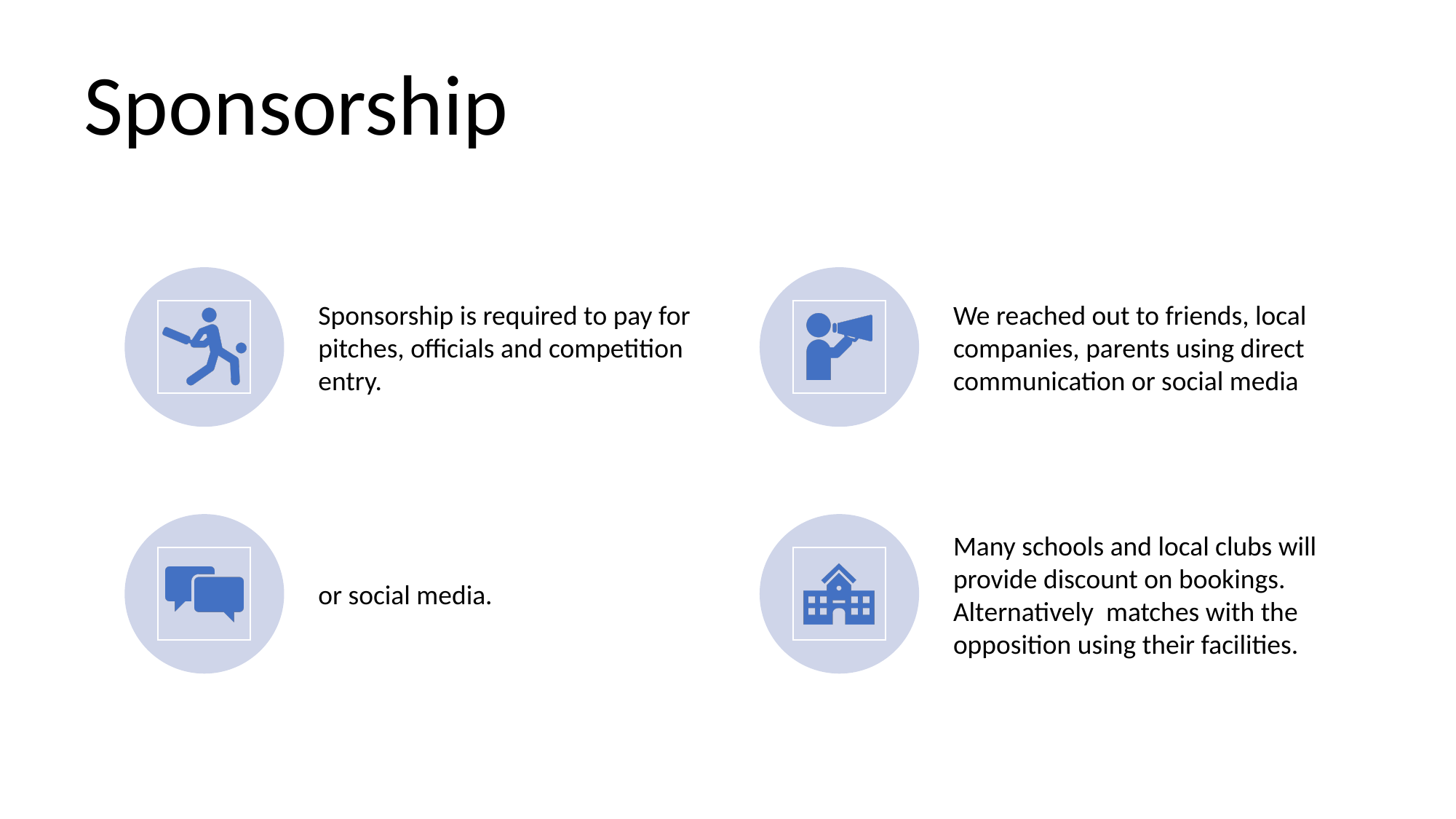

# Sponsorship
Sponsorship is required to pay for pitches, officials and competition entry.
We reached out to friends, local companies, parents using direct communication or social media
or social media.
Many schools and local clubs will provide discount on bookings. Alternatively  matches with the opposition using their facilities.